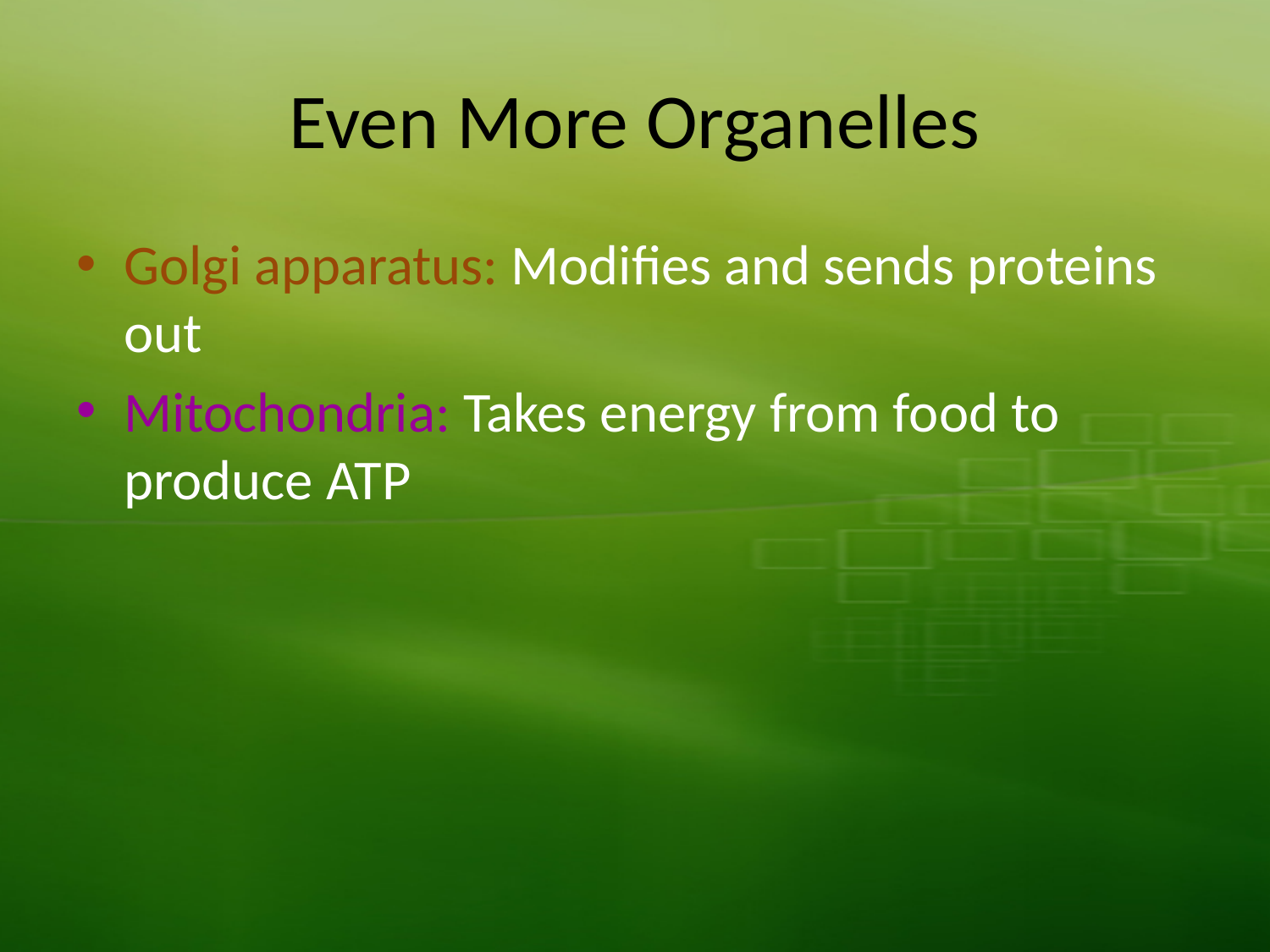

# Even More Organelles
Golgi apparatus: Modifies and sends proteins out
Mitochondria: Takes energy from food to produce ATP